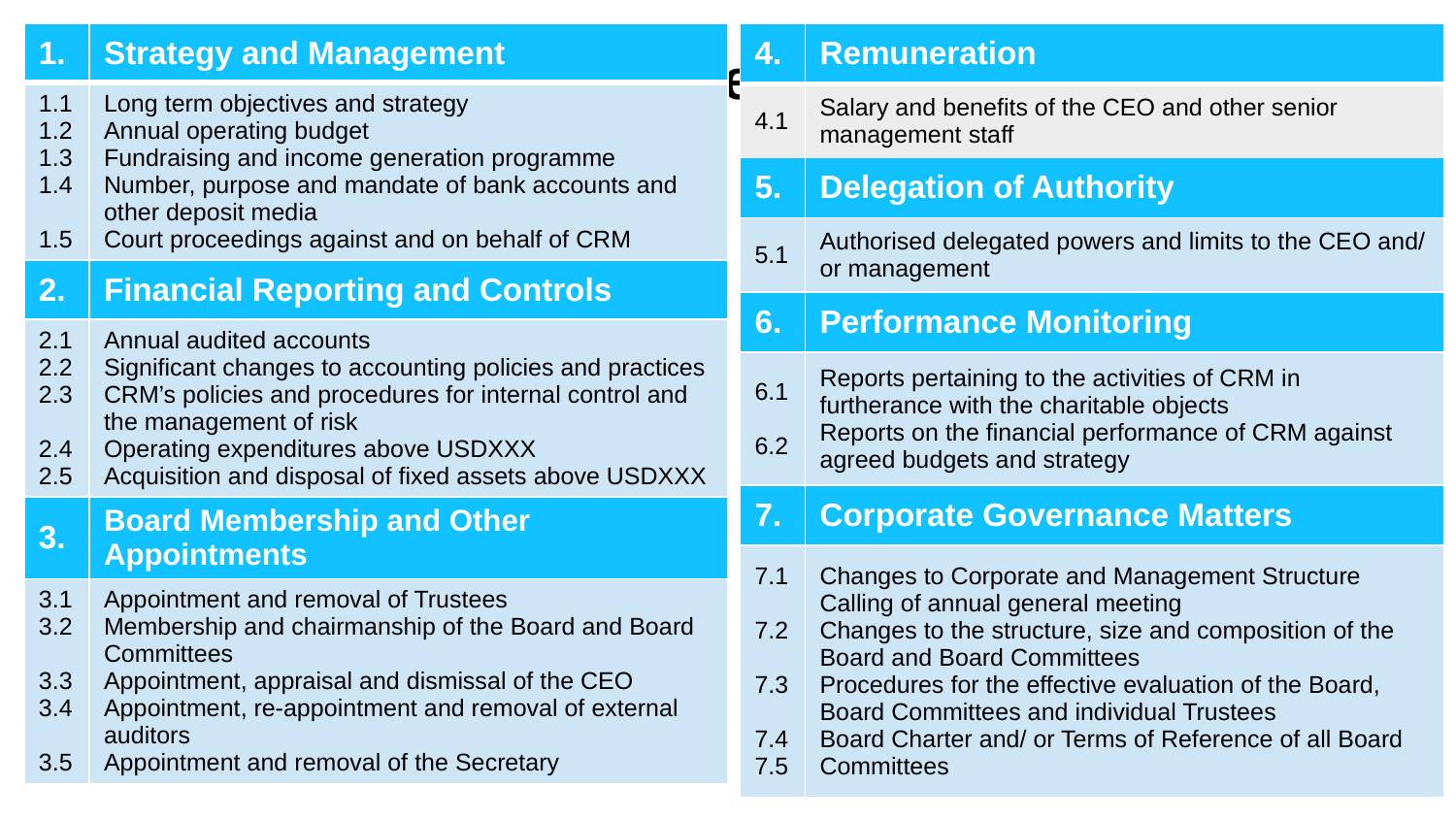

# Board oversight practices
| 1. | Strategy and Management |
| --- | --- |
| 1.1 1.2 1.3 1.4 1.5 | Long term objectives and strategy Annual operating budget Fundraising and income generation programme Number, purpose and mandate of bank accounts and other deposit media Court proceedings against and on behalf of CRM |
| 2. | Financial Reporting and Controls |
| 2.1 2.2 2.3 2.4 2.5 | Annual audited accounts Significant changes to accounting policies and practices CRM’s policies and procedures for internal control and the management of risk Operating expenditures above USDXXX Acquisition and disposal of fixed assets above USDXXX |
| 3. | Board Membership and Other Appointments |
| 3.1 3.2 3.3 3.4 3.5 | Appointment and removal of Trustees Membership and chairmanship of the Board and Board Committees Appointment, appraisal and dismissal of the CEO Appointment, re-appointment and removal of external auditors Appointment and removal of the Secretary |
| 4. | Remuneration |
| --- | --- |
| 4.1 | Salary and benefits of the CEO and other senior management staff |
| 5. | Delegation of Authority |
| 5.1 | Authorised delegated powers and limits to the CEO and/ or management |
| 6. | Performance Monitoring |
| 6.1 6.2 | Reports pertaining to the activities of CRM in furtherance with the charitable objects Reports on the financial performance of CRM against agreed budgets and strategy |
| 7. | Corporate Governance Matters |
| 7.1 7.2 7.3 7.4 7.5 | Changes to Corporate and Management Structure Calling of annual general meeting Changes to the structure, size and composition of the Board and Board Committees Procedures for the effective evaluation of the Board, Board Committees and individual Trustees Board Charter and/ or Terms of Reference of all Board Committees |